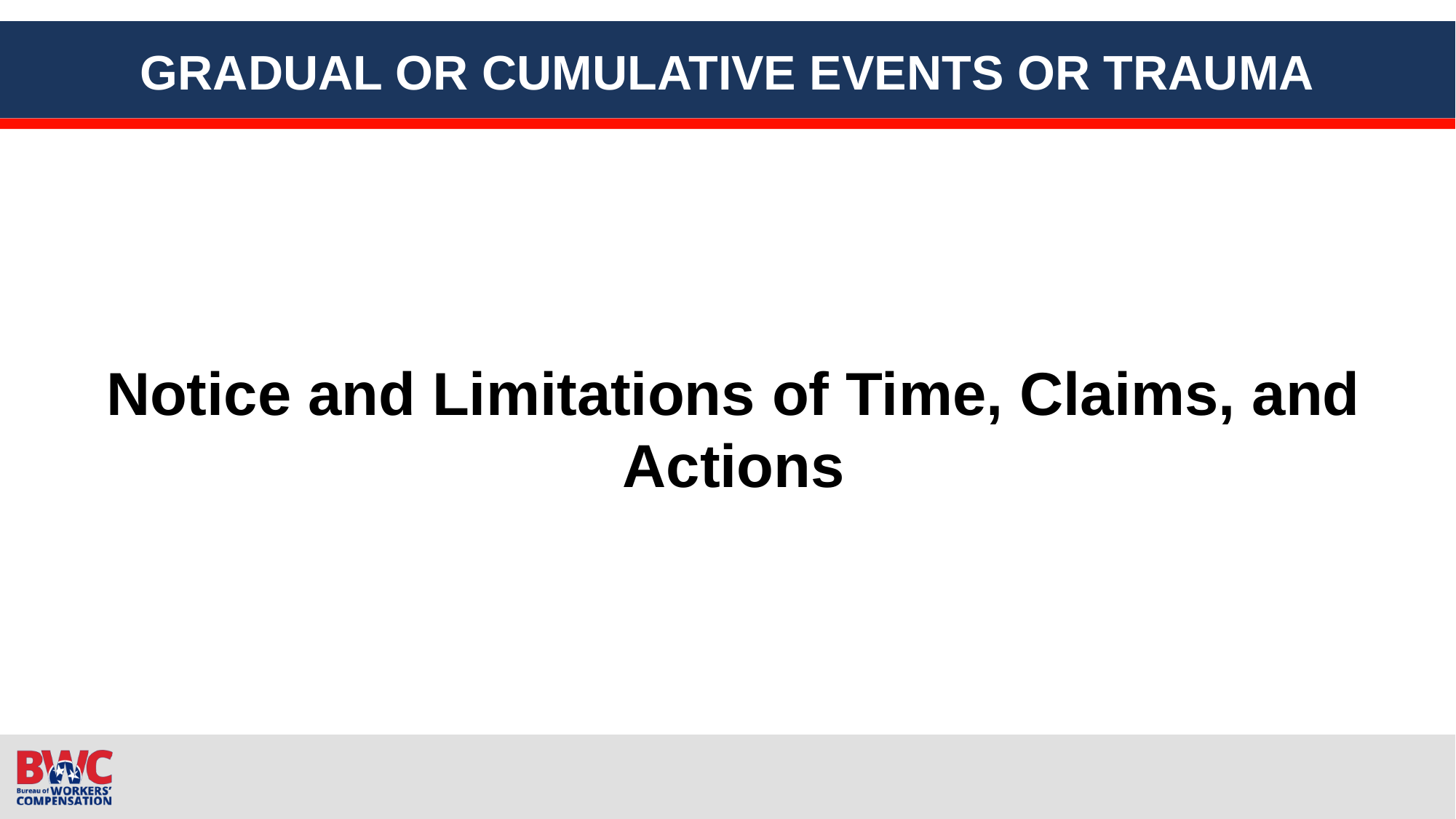

# GRADUAL OR CUMULATIVE EVENTS OR TRAUMA

Notice and Limitations of Time, Claims, and Actions